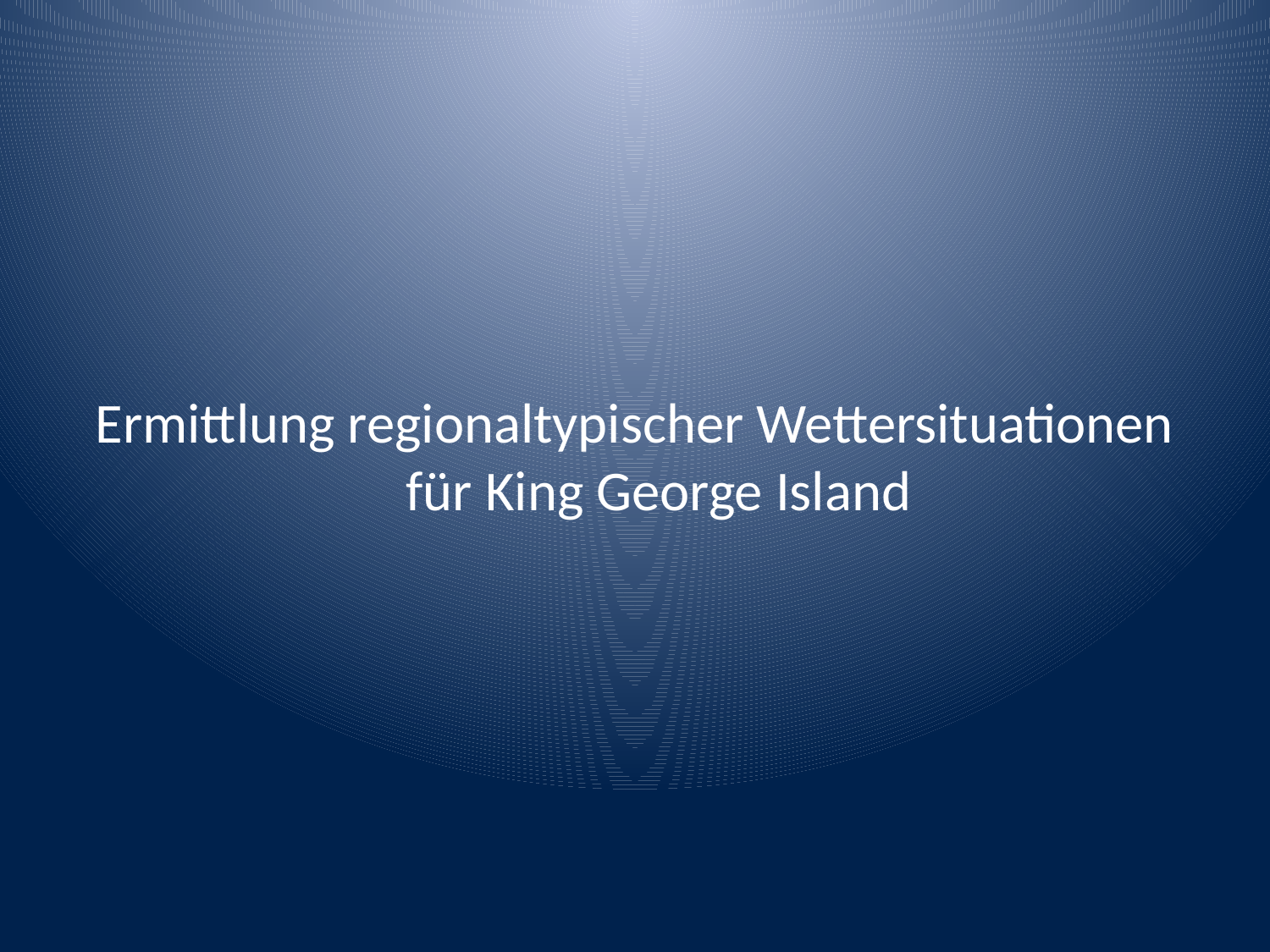

#

Ermittlung regionaltypischer Wettersituationen für King George Island